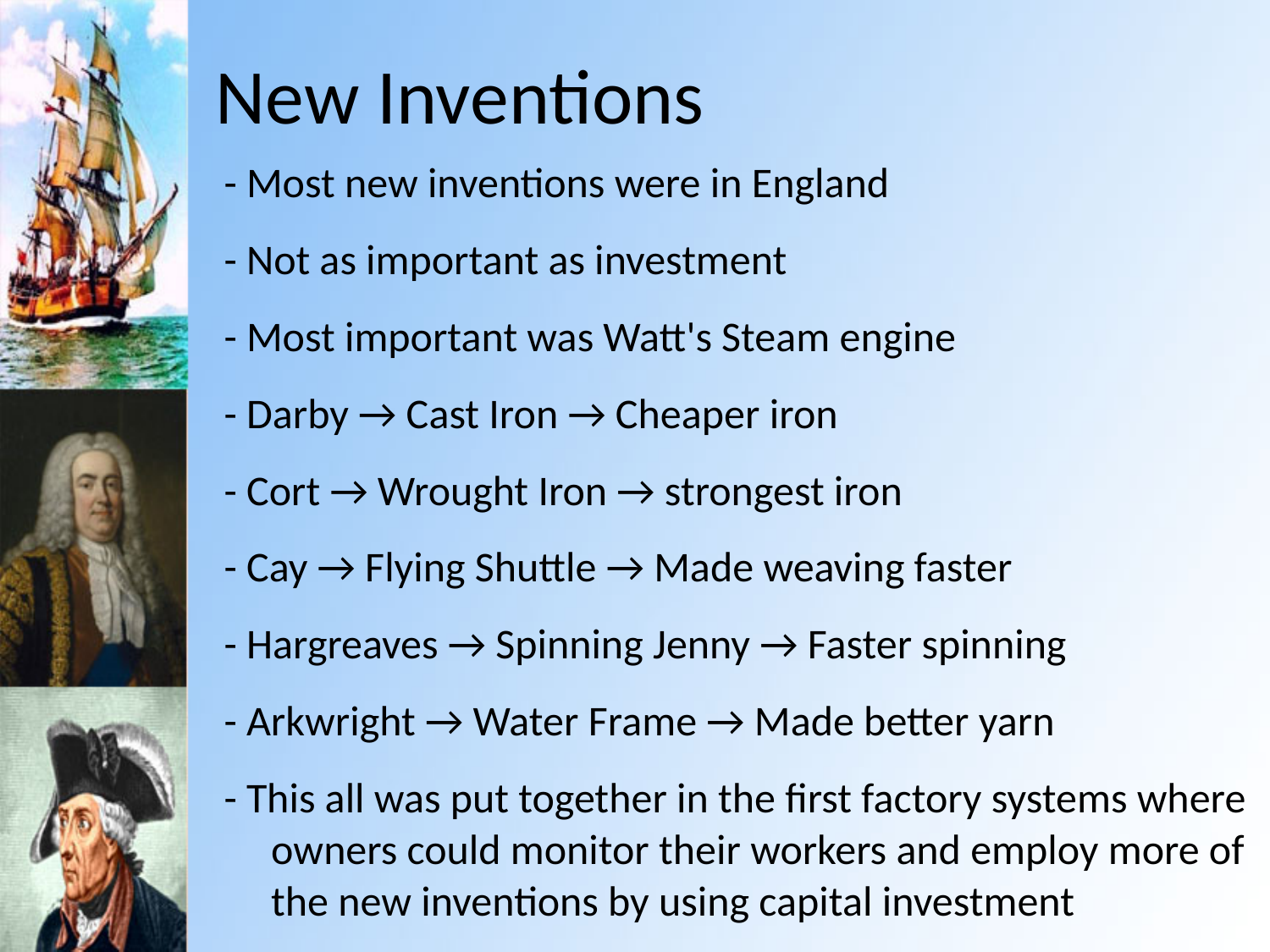

# New Inventions
- Most new inventions were in England
- Not as important as investment
- Most important was Watt's Steam engine
- Darby → Cast Iron → Cheaper iron
- Cort → Wrought Iron → strongest iron
- Cay → Flying Shuttle → Made weaving faster
- Hargreaves → Spinning Jenny → Faster spinning
- Arkwright → Water Frame → Made better yarn
- This all was put together in the first factory systems where owners could monitor their workers and employ more of the new inventions by using capital investment